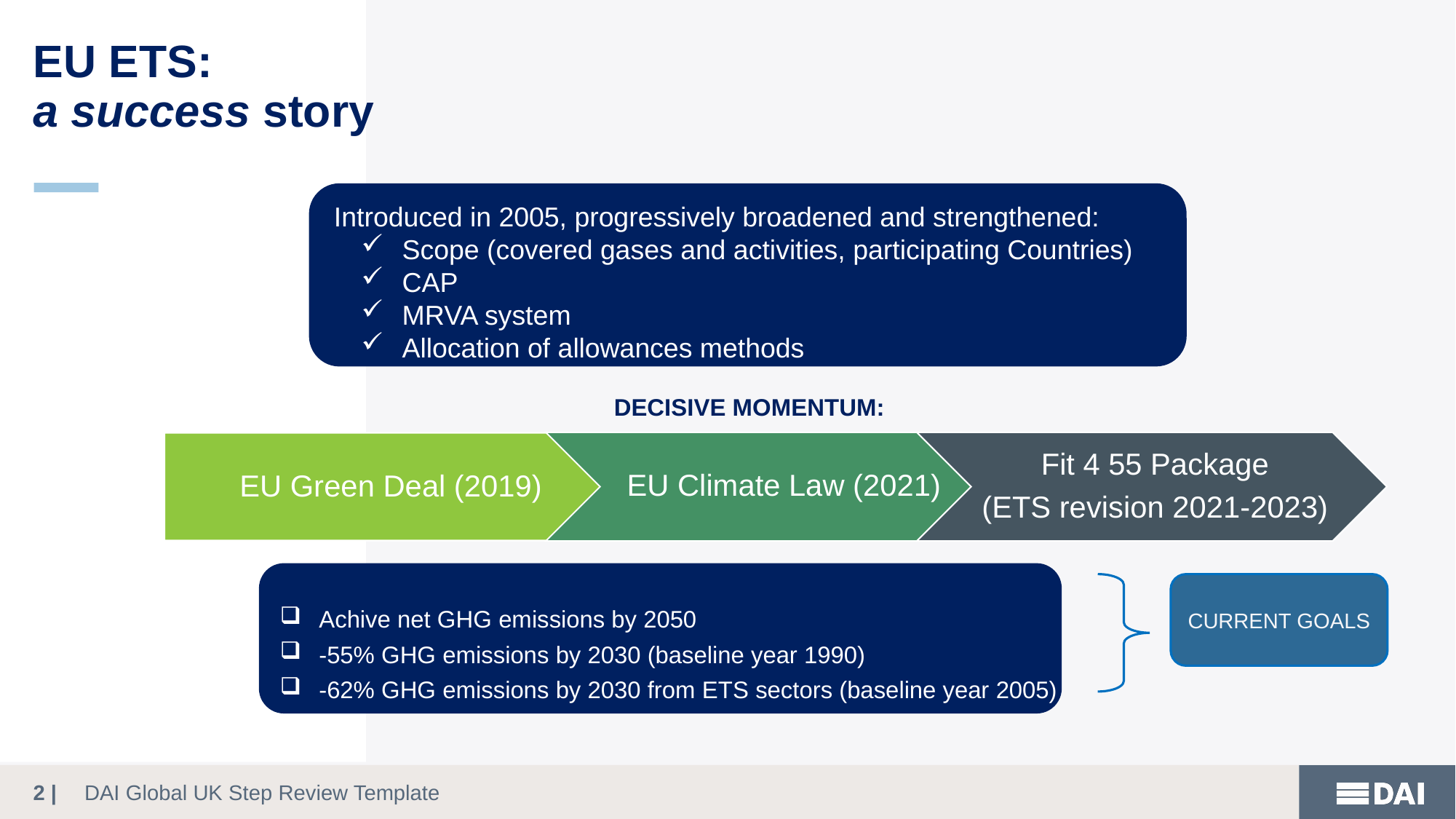

EU ETS:
a success story

Introduced in 2005, progressively broadened and strengthened:
Scope (covered gases and activities, participating Countries)
CAP
MRVA system
Allocation of allowances methods
EU Green Deal (2019)
EU Climate Law (2021)
Fit 4 55 Package
(ETS revision 2021-2023)

                              DECISIVE MOMENTUM:

Achive net GHG emissions by 2050
-55% GHG emissions by 2030 (baseline year 1990)
-62% GHG emissions by 2030 from ETS sectors (baseline year 2005)

CURRENT GOALS
2 |
DAI Global UK Step Review Template